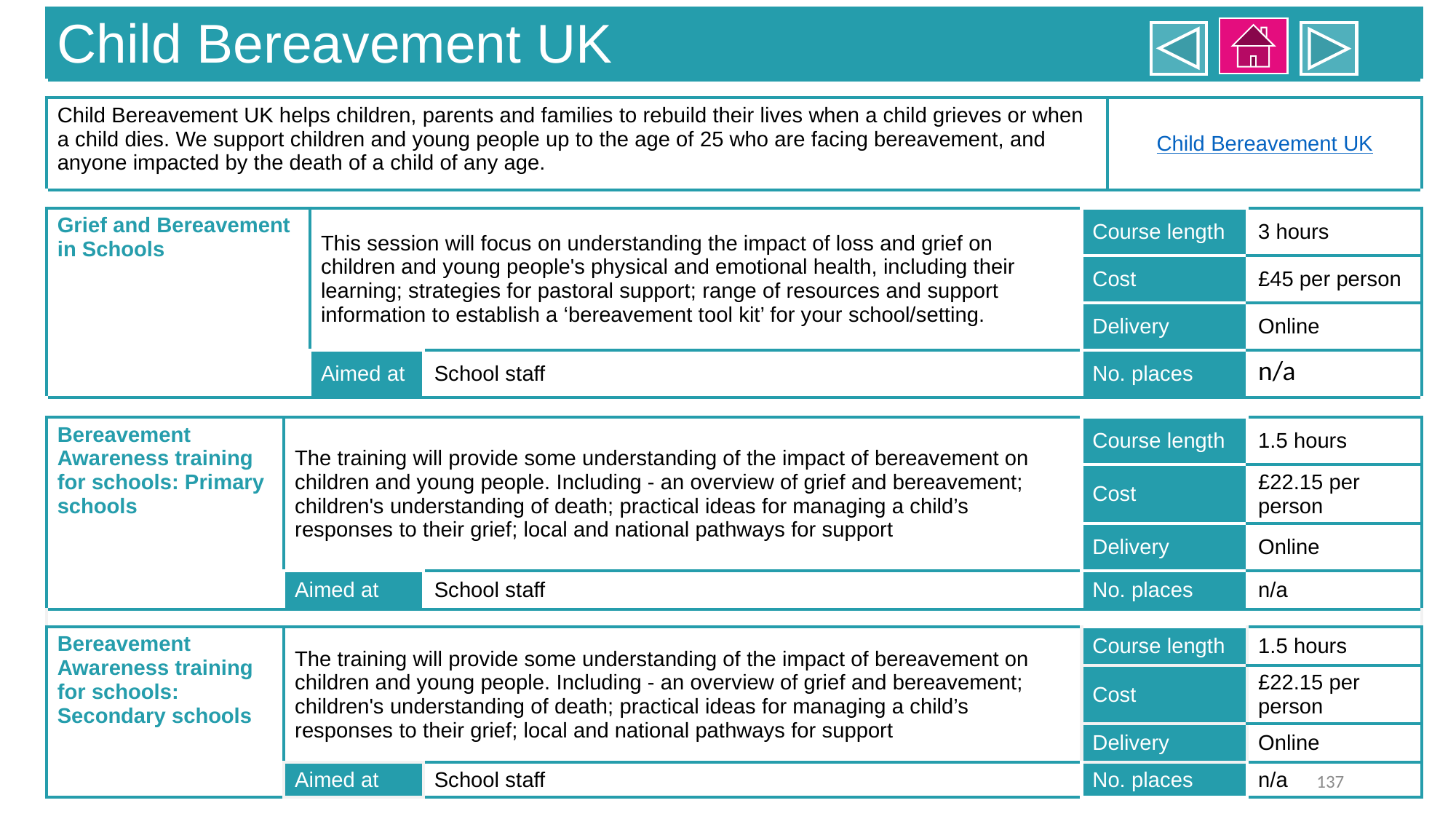

| Child Bereavement UK |  |  |  |  |  |  |
| --- | --- | --- | --- | --- | --- | --- |
|  |  |  |  |  |  |  |
| Child Bereavement UK helps children, parents and families to rebuild their lives when a child grieves or when a child dies. We support children and young people up to the age of 25 who are facing bereavement, and anyone impacted by the death of a child of any age. |  |  |  |  | Child Bereavement UK |  |
|  |  |  |  |  |  |  |
| Grief and Bereavement in Schools |  | This session will focus on understanding the impact of loss and grief on children and young people's physical and emotional health, including their learning; strategies for pastoral support; range of resources and support information to establish a ‘bereavement tool kit’ for your school/setting. |  | Course length |  | 3 hours |
|  |  |  |  | Cost |  | £45 per person |
|  |  |  |  | Delivery |  | Online |
|  |  | Aimed at | School staff | No. places |  | n/a |
|  |  |  |  |  |  |  |
| Bereavement Awareness training for schools: Primary schools | The training will provide some understanding of the impact of bereavement on children and young people. Including - an overview of grief and bereavement; children's understanding of death; practical ideas for managing a child’s responses to their grief; local and national pathways for support |  |  | Course length |  | 1.5 hours |
|  |  |  |  | Cost |  | £22.15 per person |
|  |  |  |  | Delivery |  | Online |
|  | Aimed at |  | School staff | No. places |  | n/a |
|  |  |  |  |  |  |  |
| Bereavement Awareness training for schools: Secondary schools | The training will provide some understanding of the impact of bereavement on children and young people. Including - an overview of grief and bereavement; children's understanding of death; practical ideas for managing a child’s responses to their grief; local and national pathways for support |  |  | Course length |  | 1.5 hours |
|  |  |  |  | Cost |  | £22.15 per person |
|  |  |  |  | Delivery |  | Online |
|  | Aimed at |  | School staff | No. places |  | n/a |

137